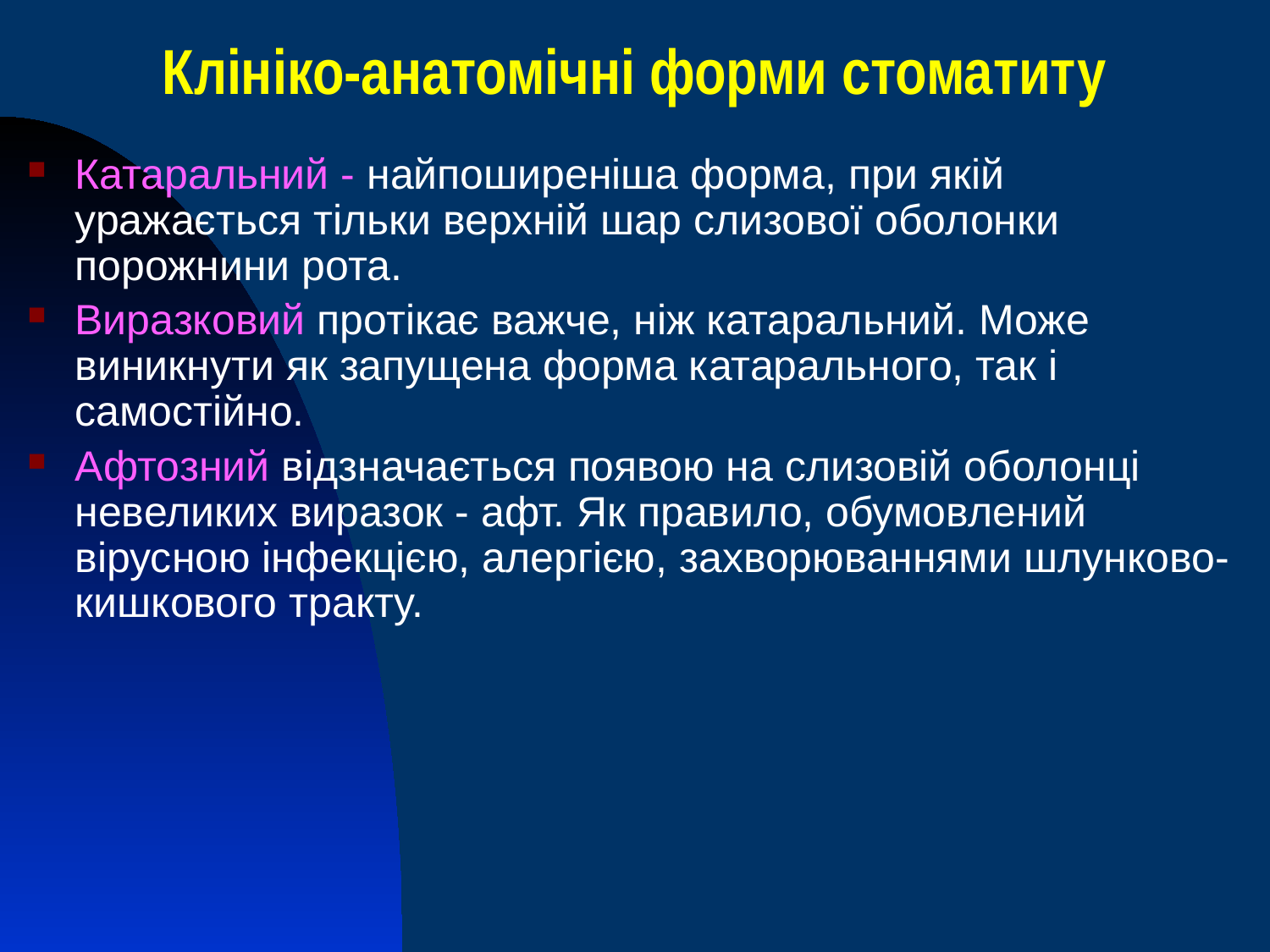

Клініко-анатомічні форми стоматиту
Катаральний - найпоширеніша форма, при якій уражається тільки верхній шар слизової оболонки порожнини рота.
Виразковий протікає важче, ніж катаральний. Може виникнути як запущена форма катарального, так і самостійно.
Афтозний відзначається появою на слизовій оболонці невеликих виразок - афт. Як правило, обумовлений вірусною інфекцією, алергією, захворюваннями шлунково-кишкового тракту.